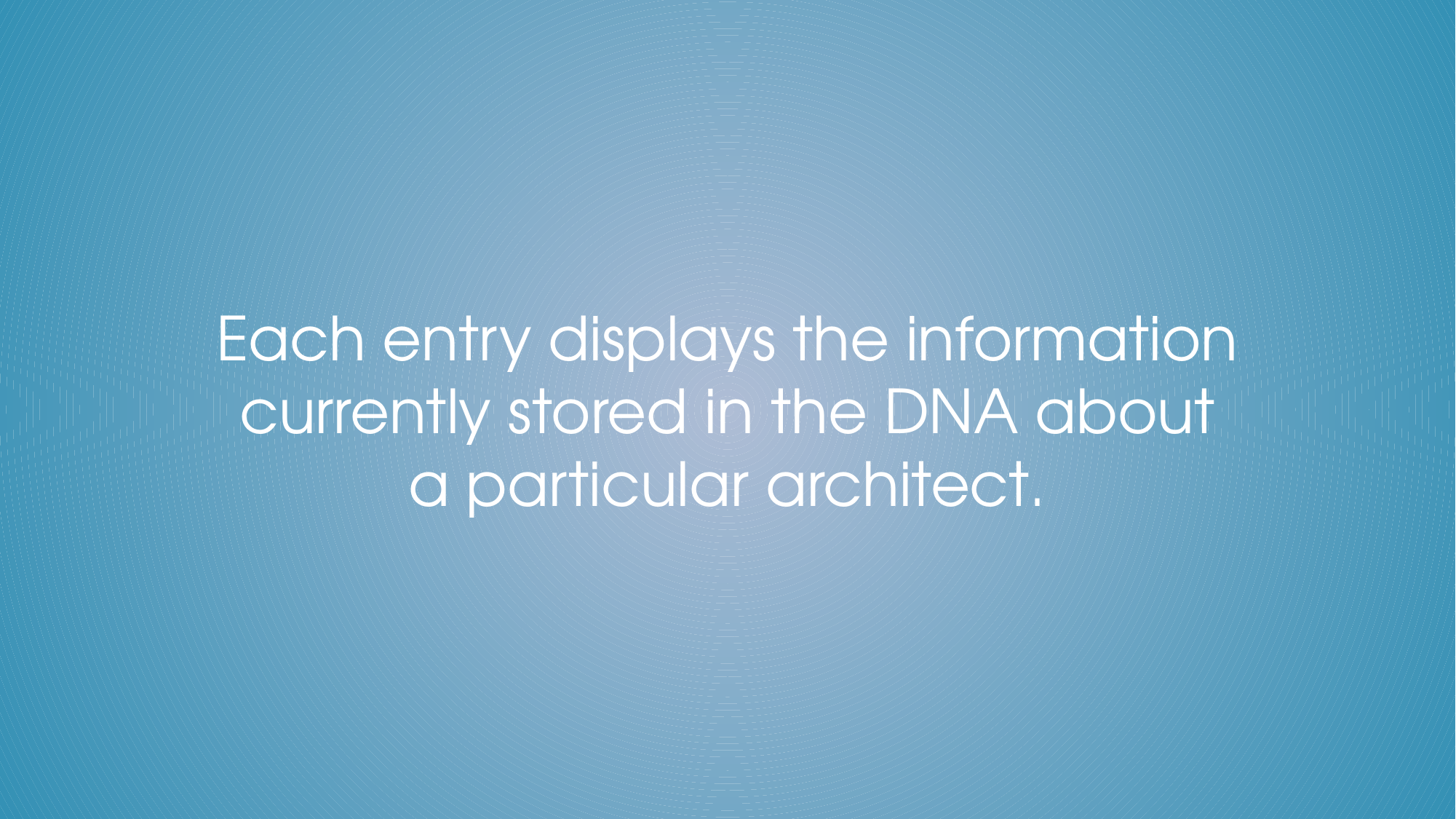

Each entry displays the information
currently stored in the DNA about
a particular architect.